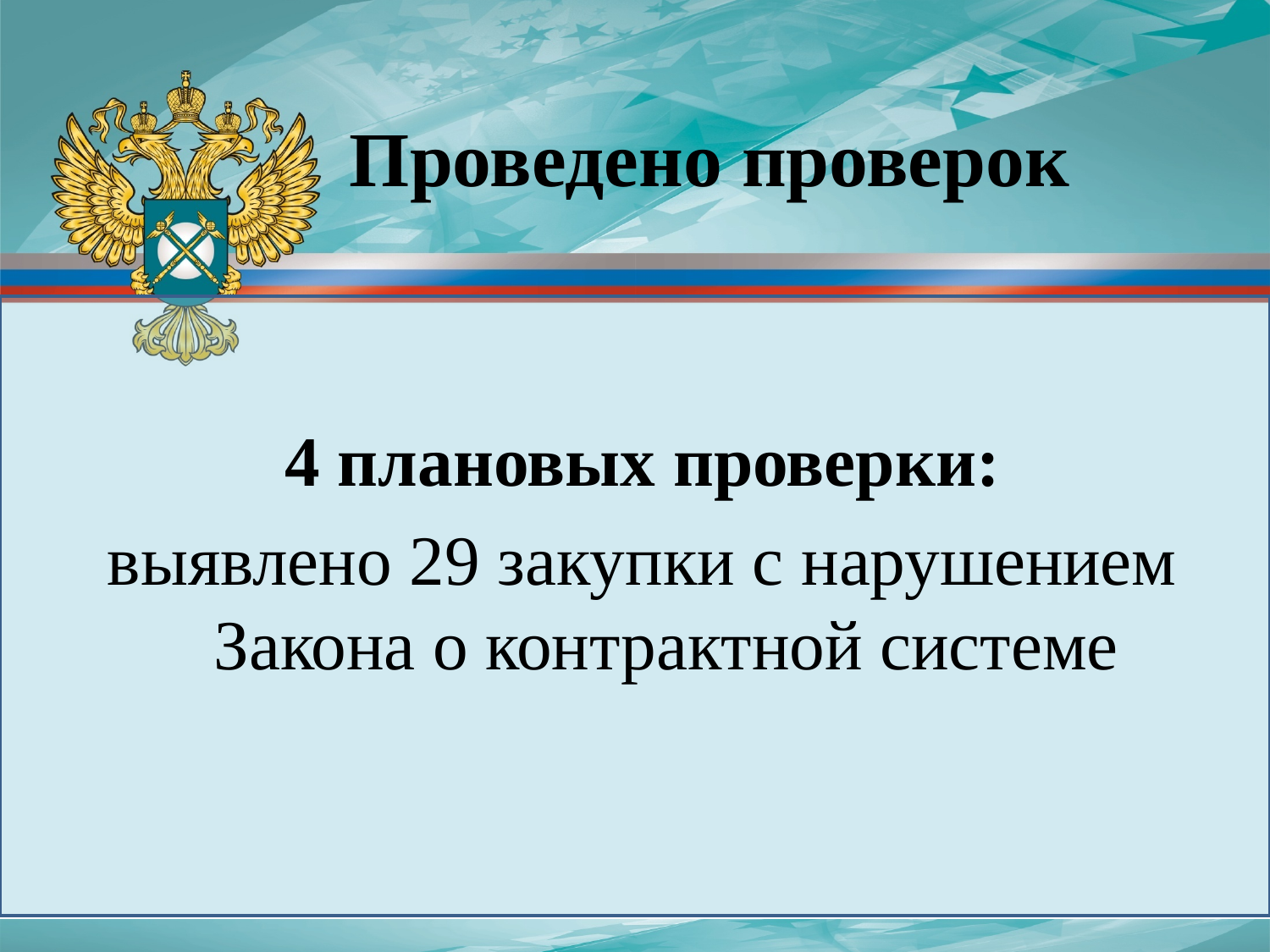

Проведено проверок

4 плановых проверки:
выявлено 29 закупки с нарушением Закона о контрактной системе